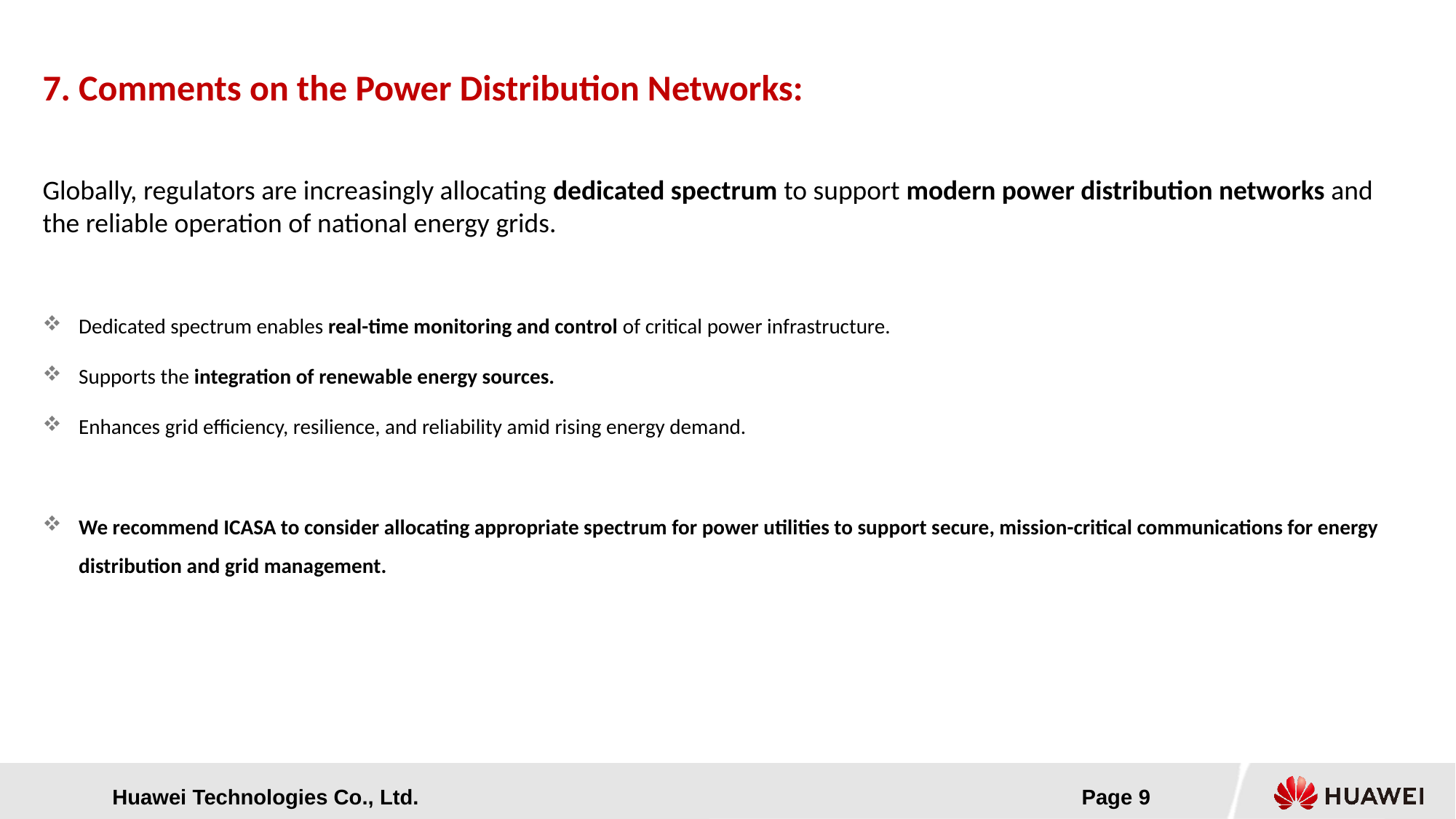

7. Comments on the Power Distribution Networks:

Globally, regulators are increasingly allocating dedicated spectrum to support modern power distribution networks and the reliable operation of national energy grids.

Dedicated spectrum enables real-time monitoring and control of critical power infrastructure.
Supports the integration of renewable energy sources.
Enhances grid efficiency, resilience, and reliability amid rising energy demand.

We recommend ICASA to consider allocating appropriate spectrum for power utilities to support secure, mission-critical communications for energy distribution and grid management.